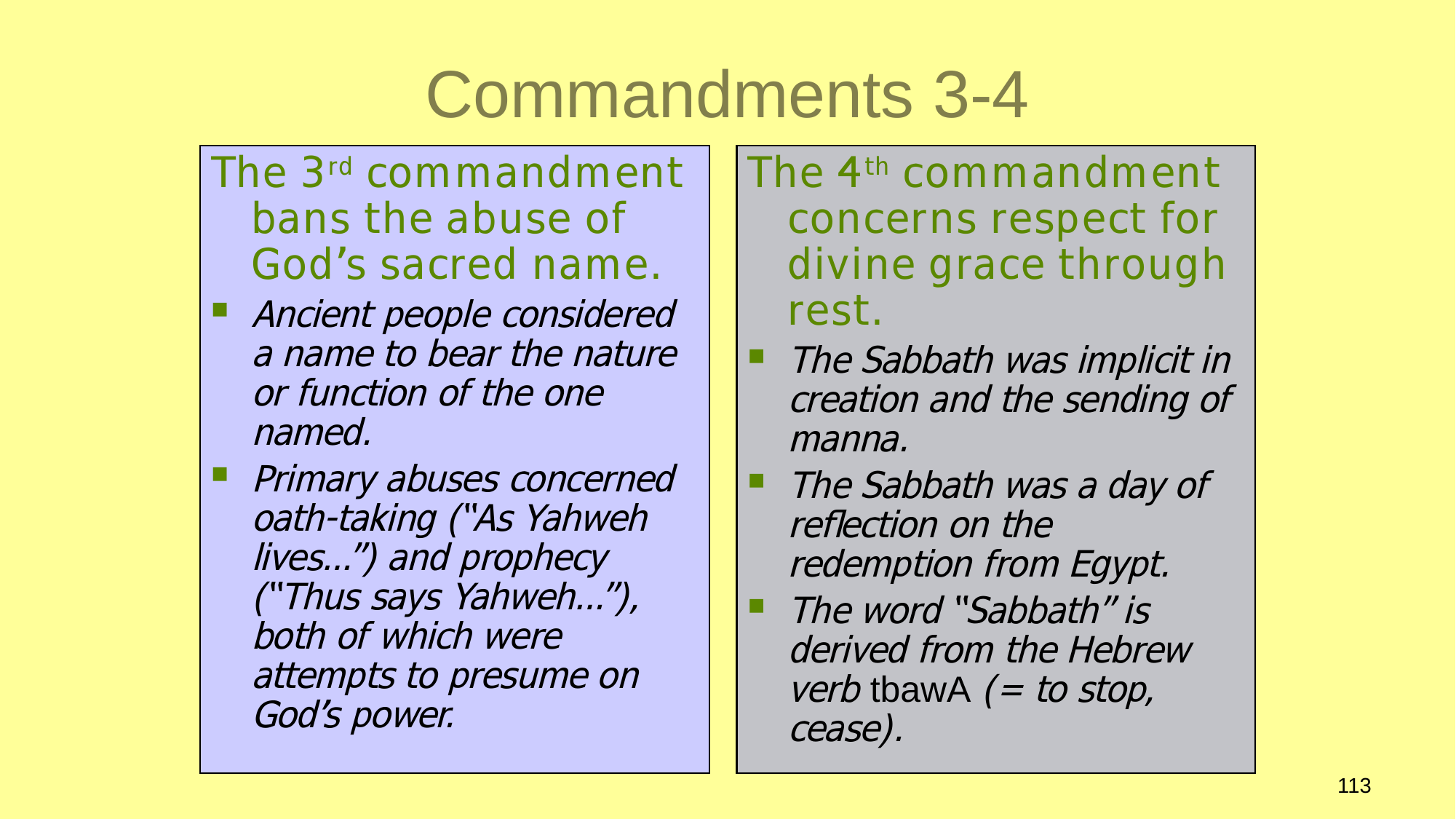

# Commandments 3-4
The 3rd commandment bans the abuse of God’s sacred name.
Ancient people considered a name to bear the nature or function of the one named.
Primary abuses concerned oath-taking (“As Yahweh lives…”) and prophecy (“Thus says Yahweh…”), both of which were attempts to presume on God’s power.
The 4th commandment concerns respect for divine grace through rest.
The Sabbath was implicit in creation and the sending of manna.
The Sabbath was a day of reflection on the redemption from Egypt.
The word “Sabbath” is derived from the Hebrew verb tbawA (= to stop, cease).
113